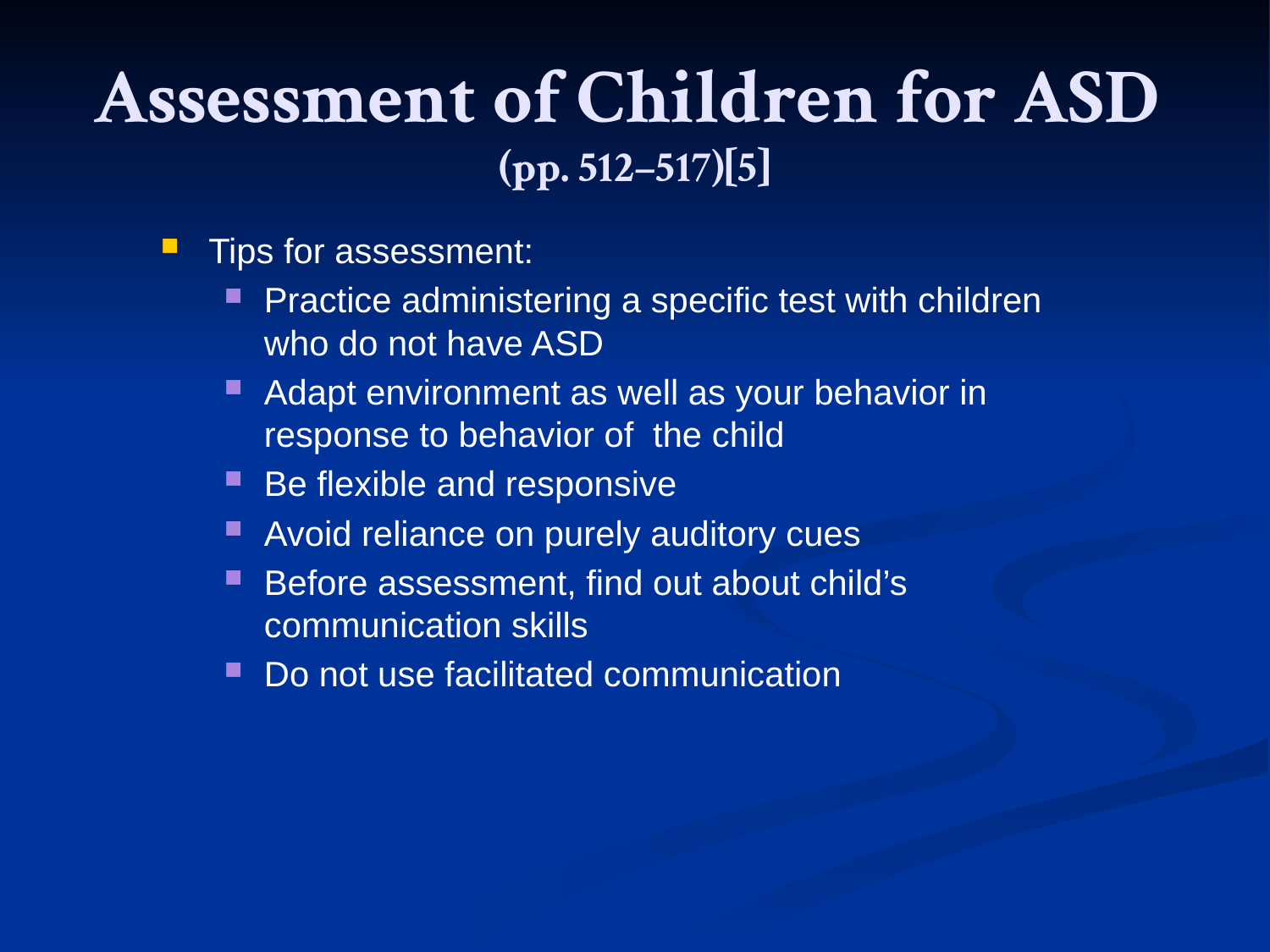

# Assessment of Children for ASD (pp. 512–517)[5]
Tips for assessment:
Practice administering a specific test with children who do not have ASD
Adapt environment as well as your behavior in response to behavior of  the child
Be flexible and responsive
Avoid reliance on purely auditory cues
Before assessment, find out about child’s communication skills
Do not use facilitated communication